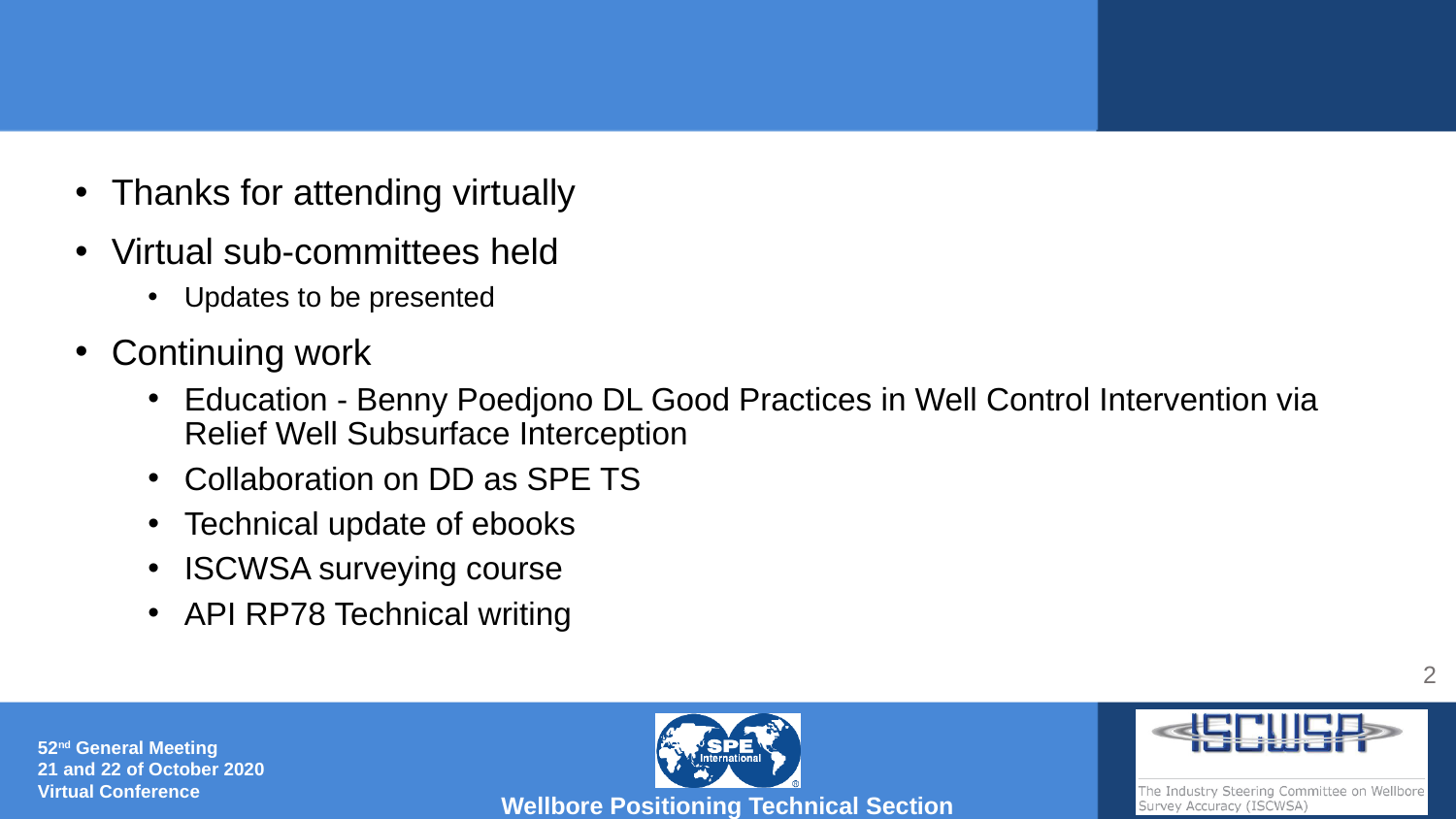

Chairman’s introduction
Thanks for attending virtually
Virtual sub-committees held
Updates to be presented
Continuing work
Education - Benny Poedjono DL Good Practices in Well Control Intervention via Relief Well Subsurface Interception
Collaboration on DD as SPE TS
Technical update of ebooks
ISCWSA surveying course
API RP78 Technical writing
2